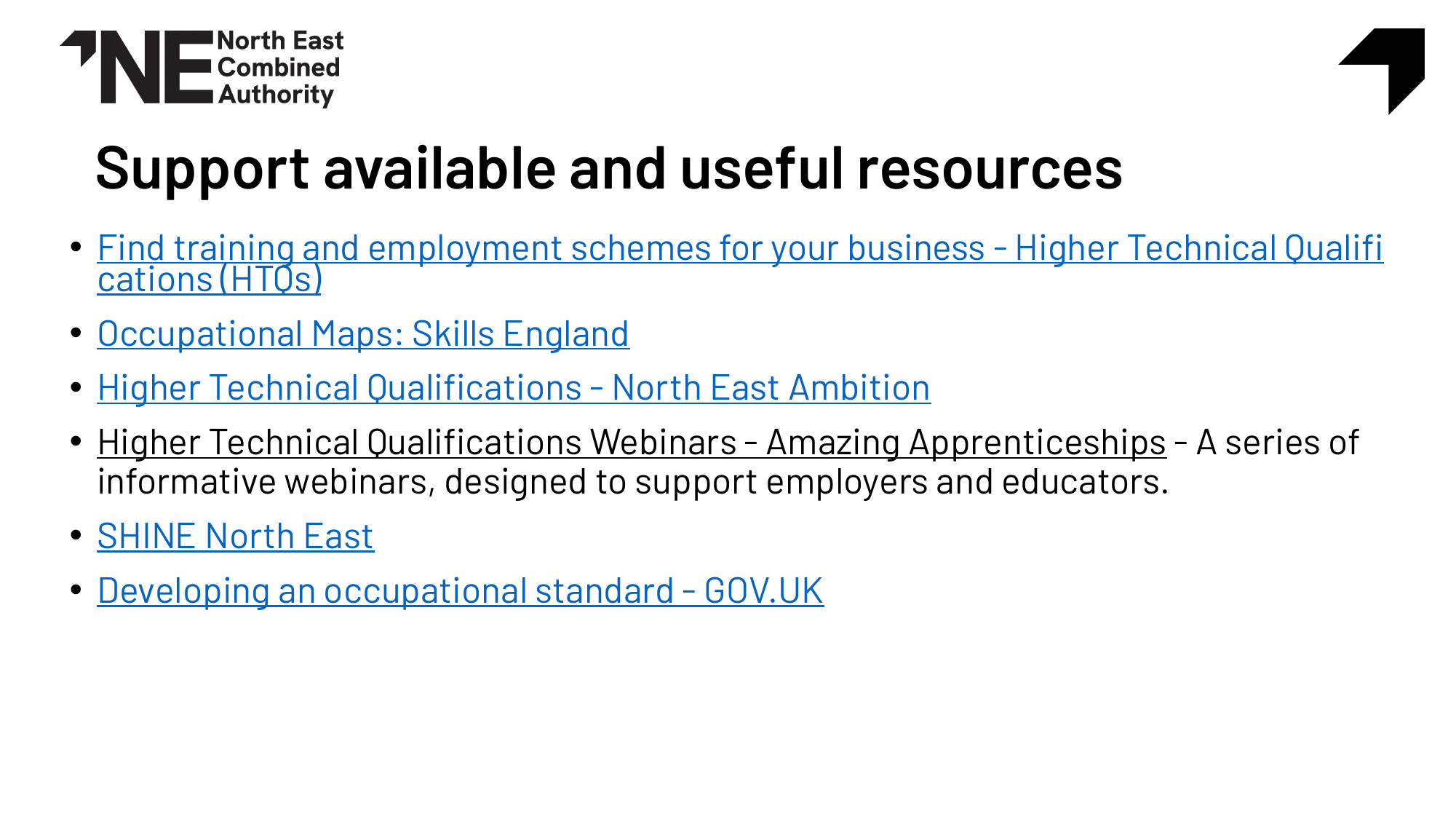

# Support available and useful resources
Find training and employment schemes for your business - Higher Technical Qualifications (HTQs)
Occupational Maps: Skills England
Higher Technical Qualifications - North East Ambition
Higher Technical Qualifications Webinars - Amazing Apprenticeships - A series of informative webinars, designed to support employers and educators.
SHINE North East
Developing an occupational standard - GOV.UK